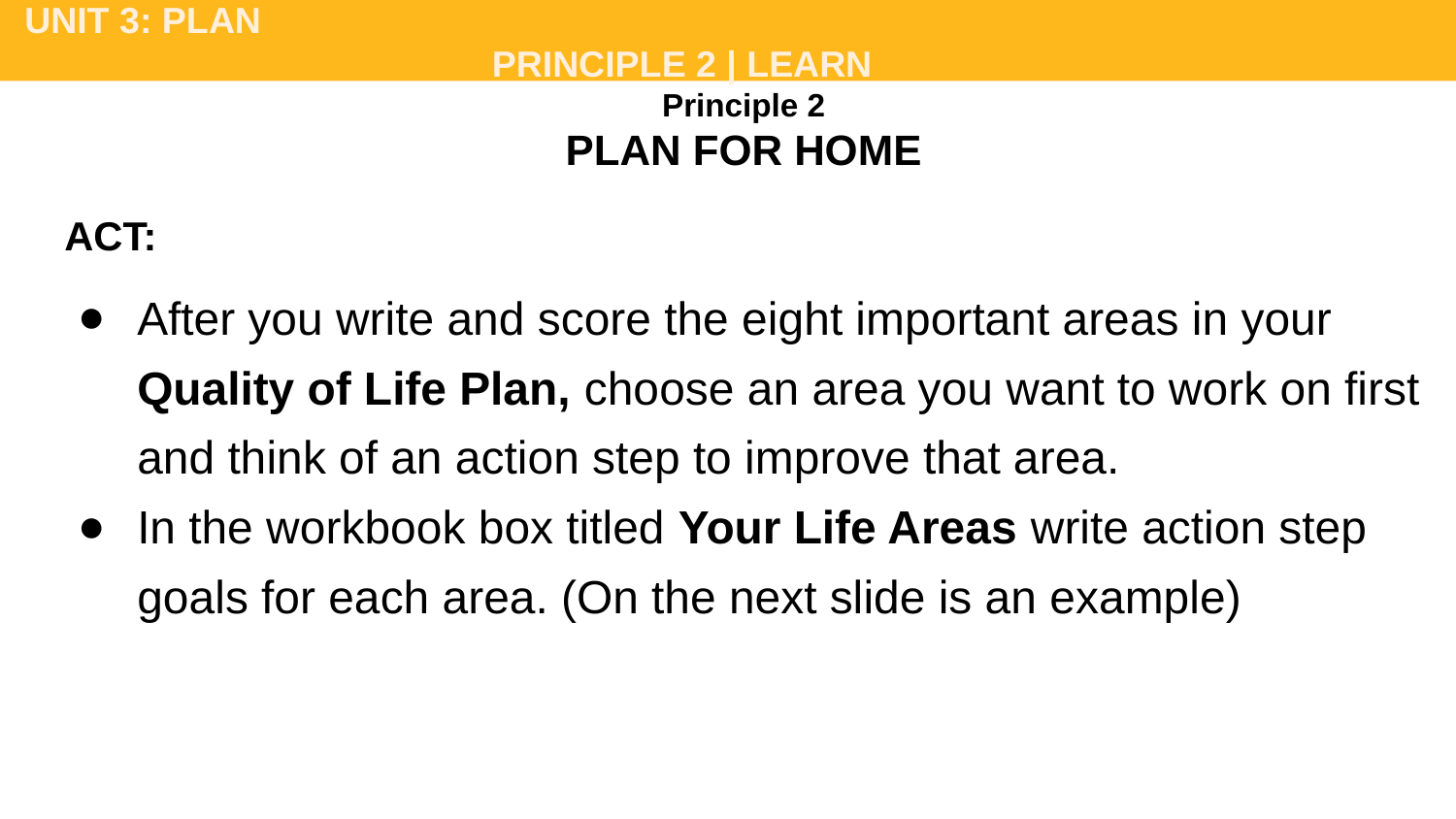

UNIT 3: PLAN			     	    	   						    PRINCIPLE 2 | LEARN
Principle 2
PLAN FOR HOME
ACT:
After you write and score the eight important areas in your Quality of Life Plan, choose an area you want to work on first and think of an action step to improve that area.
In the workbook box titled Your Life Areas write action step goals for each area. (On the next slide is an example)